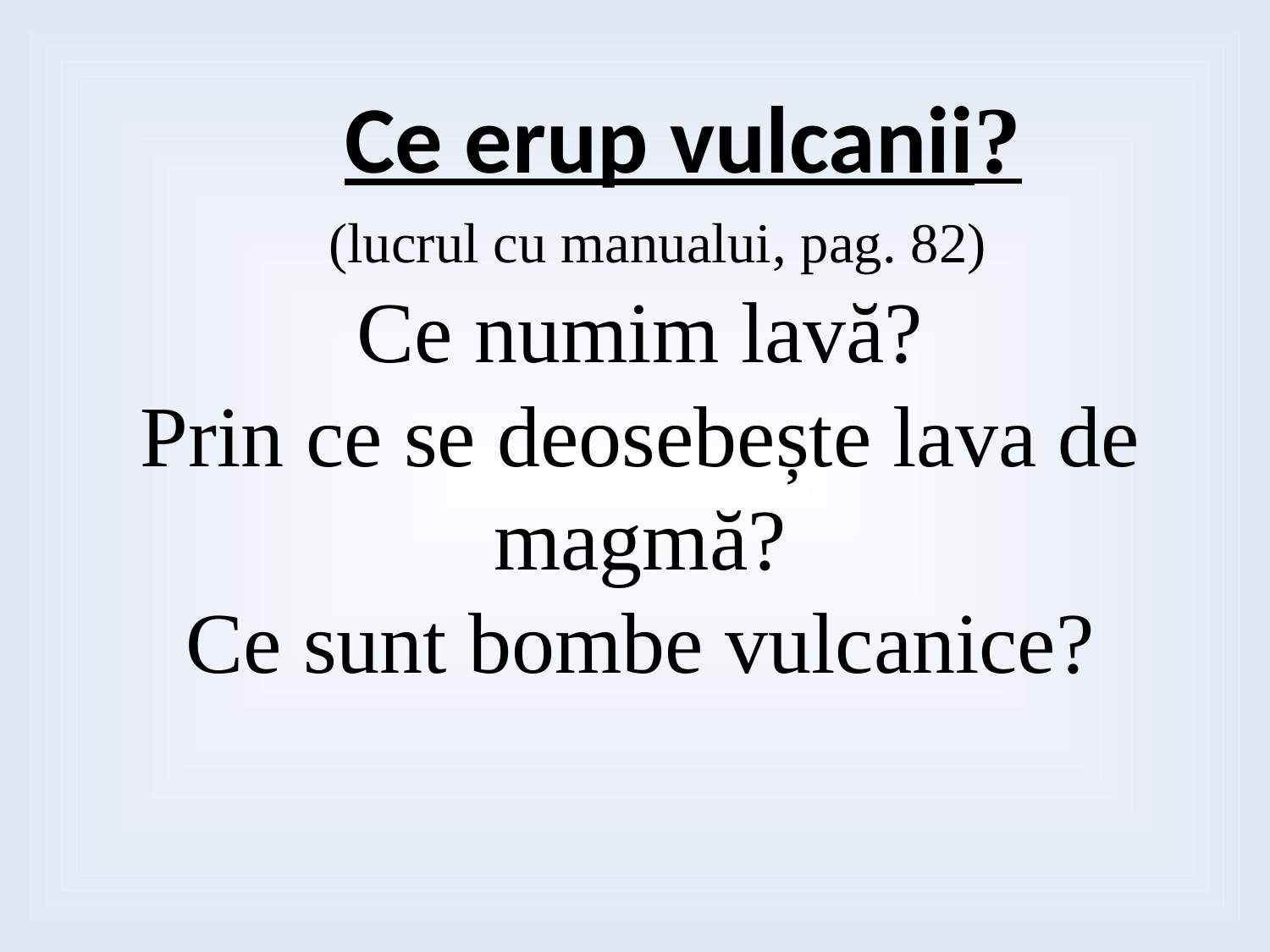

# Ce erup vulcanii? (lucrul cu manualui, pag. 82) Сe numim lavă? Prin ce se deosebește lava de magmă? Ce sunt bombe vulcanice?